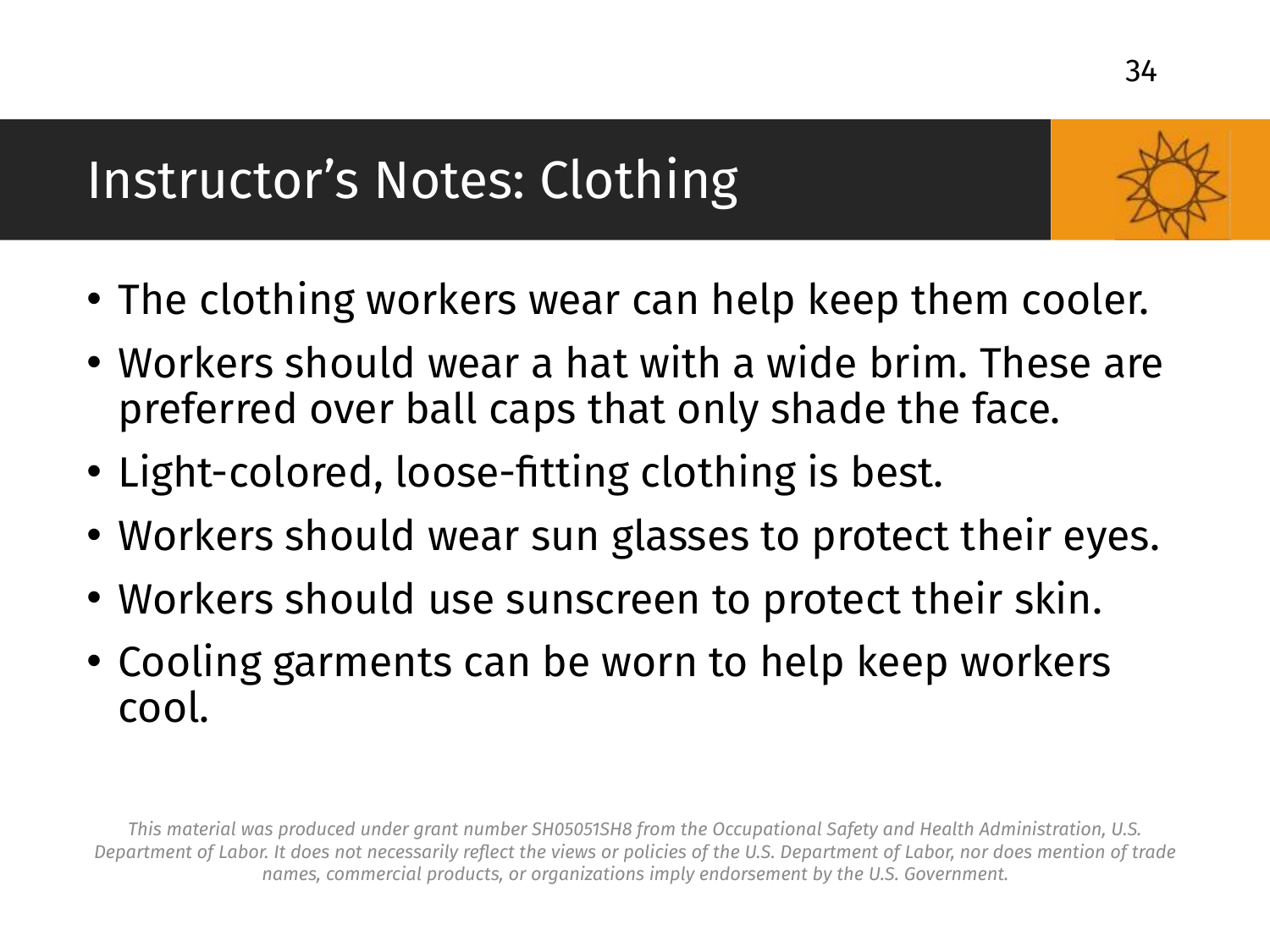

# Instructor’s Notes: Clothing
The clothing workers wear can help keep them cooler.
Workers should wear a hat with a wide brim. These are preferred over ball caps that only shade the face.
Light-colored, loose-fitting clothing is best.
Workers should wear sun glasses to protect their eyes.
Workers should use sunscreen to protect their skin.
Cooling garments can be worn to help keep workers cool.
This material was produced under grant number SH05051SH8 from the Occupational Safety and Health Administration, U.S. Department of Labor. It does not necessarily reflect the views or policies of the U.S. Department of Labor, nor does mention of trade names, commercial products, or organizations imply endorsement by the U.S. Government.